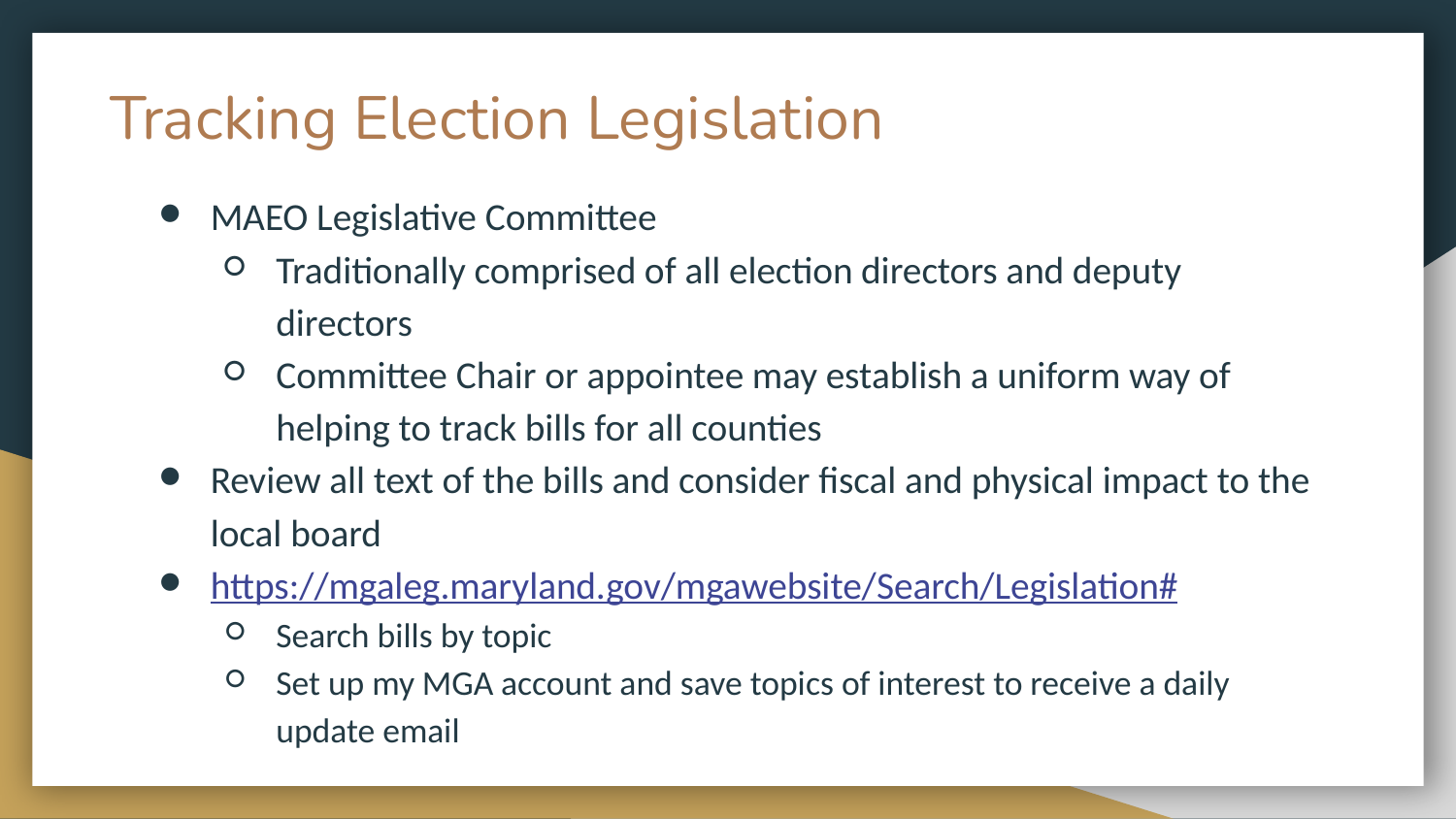

# Tracking Election Legislation
MAEO Legislative Committee
Traditionally comprised of all election directors and deputy directors
Committee Chair or appointee may establish a uniform way of helping to track bills for all counties
Review all text of the bills and consider fiscal and physical impact to the local board
https://mgaleg.maryland.gov/mgawebsite/Search/Legislation#
Search bills by topic
Set up my MGA account and save topics of interest to receive a daily update email